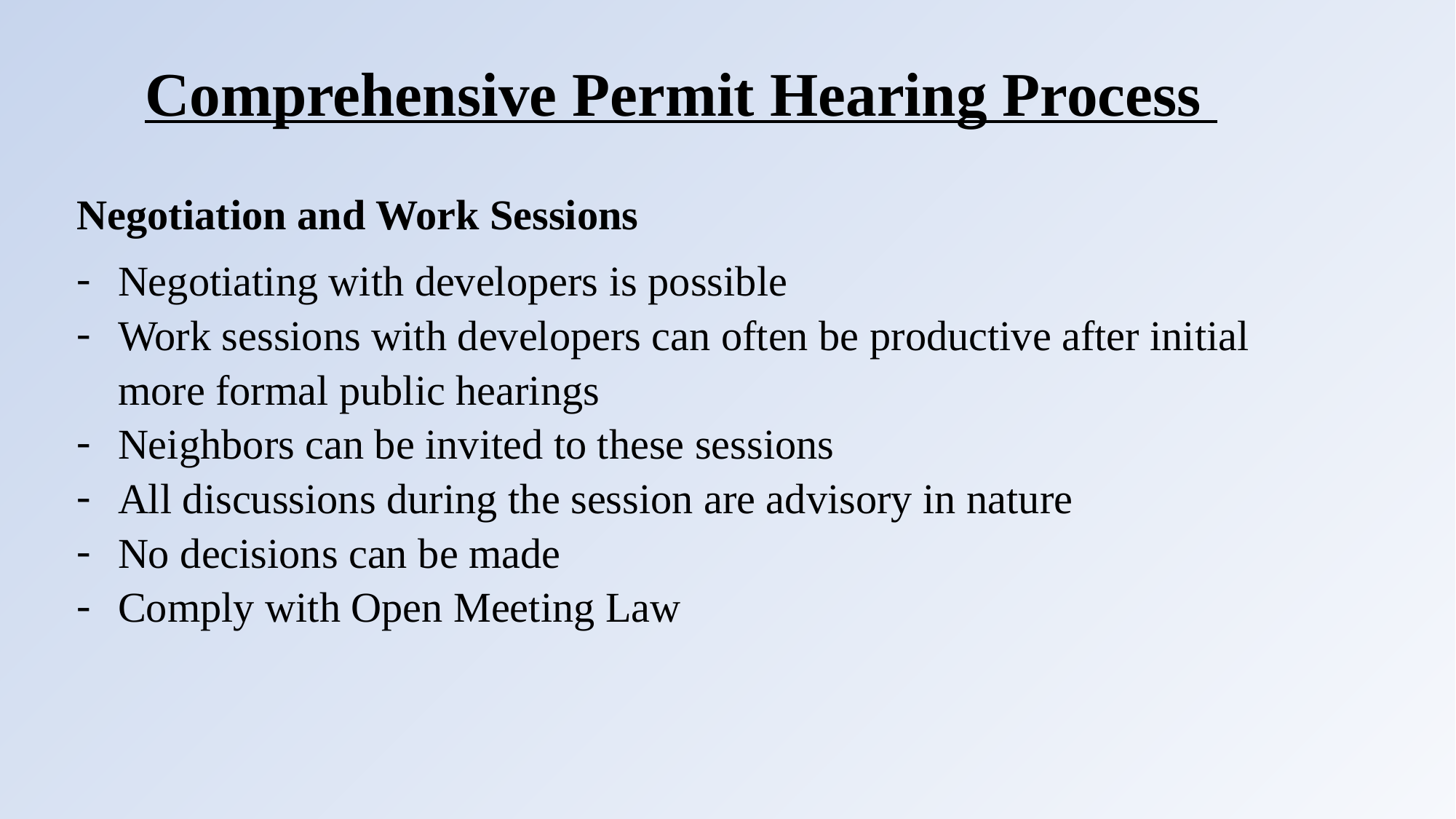

# Comprehensive Permit Hearing Process
Negotiation and Work Sessions
Negotiating with developers is possible
Work sessions with developers can often be productive after initial more formal public hearings
Neighbors can be invited to these sessions
All discussions during the session are advisory in nature
No decisions can be made
Comply with Open Meeting Law